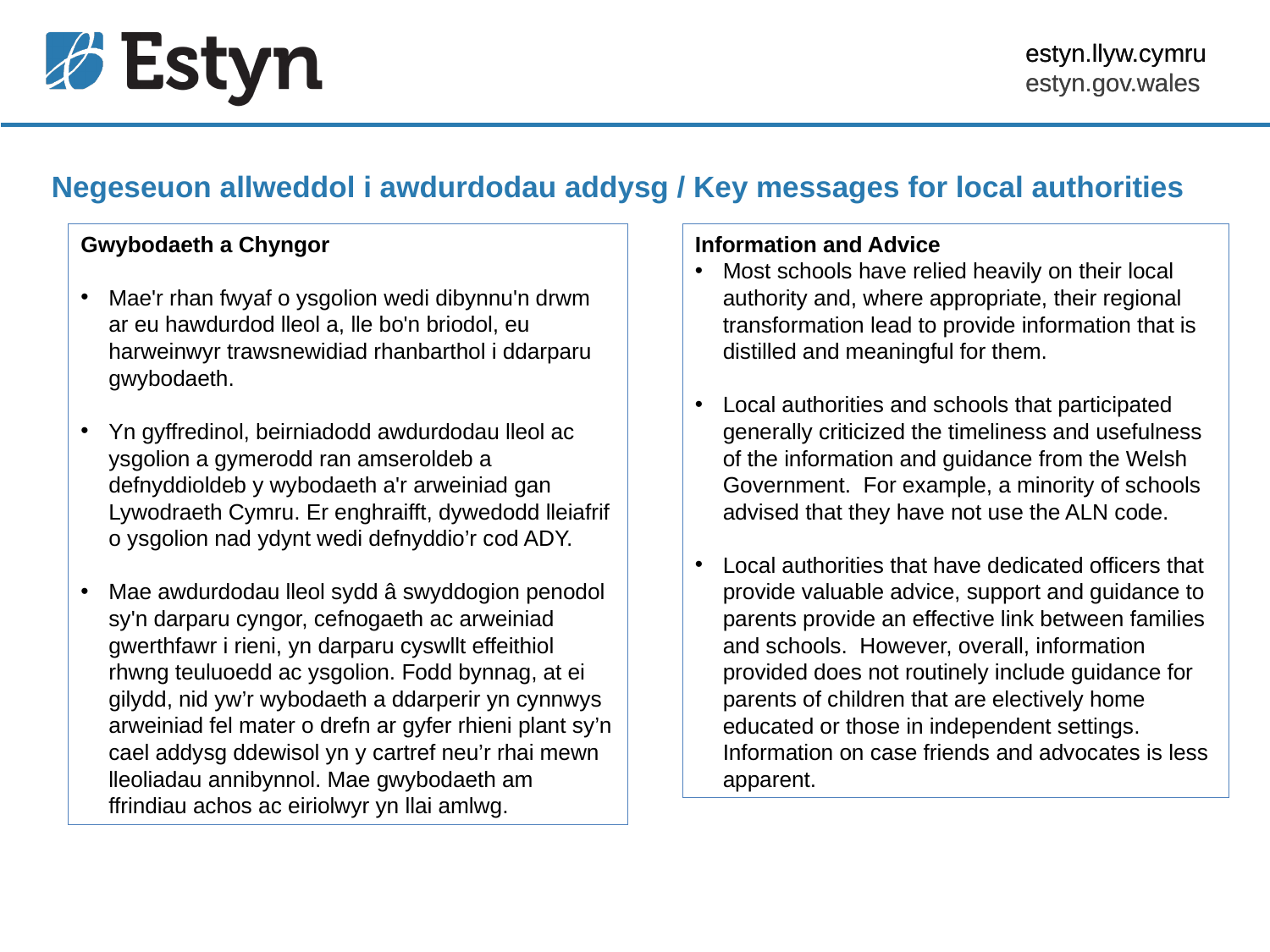

Negeseuon allweddol i awdurdodau addysg / Key messages for local authorities
Gwybodaeth a Chyngor

Mae'r rhan fwyaf o ysgolion wedi dibynnu'n drwm ar eu hawdurdod lleol a, lle bo'n briodol, eu harweinwyr trawsnewidiad rhanbarthol i ddarparu gwybodaeth.

Yn gyffredinol, beirniadodd awdurdodau lleol ac ysgolion a gymerodd ran amseroldeb a defnyddioldeb y wybodaeth a'r arweiniad gan Lywodraeth Cymru. Er enghraifft, dywedodd lleiafrif o ysgolion nad ydynt wedi defnyddio’r cod ADY.

Mae awdurdodau lleol sydd â swyddogion penodol sy'n darparu cyngor, cefnogaeth ac arweiniad gwerthfawr i rieni, yn darparu cyswllt effeithiol rhwng teuluoedd ac ysgolion. Fodd bynnag, at ei gilydd, nid yw’r wybodaeth a ddarperir yn cynnwys arweiniad fel mater o drefn ar gyfer rhieni plant sy’n cael addysg ddewisol yn y cartref neu’r rhai mewn lleoliadau annibynnol. Mae gwybodaeth am ffrindiau achos ac eiriolwyr yn llai amlwg.
Information and Advice
Most schools have relied heavily on their local authority and, where appropriate, their regional transformation lead to provide information that is distilled and meaningful for them.

Local authorities and schools that participated generally criticized the timeliness and usefulness of the information and guidance from the Welsh Government.  For example, a minority of schools advised that they have not use the ALN code.

Local authorities that have dedicated officers that provide valuable advice, support and guidance to parents provide an effective link between families and schools.  However, overall, information provided does not routinely include guidance for parents of children that are electively home educated or those in independent settings.  Information on case friends and advocates is less apparent.